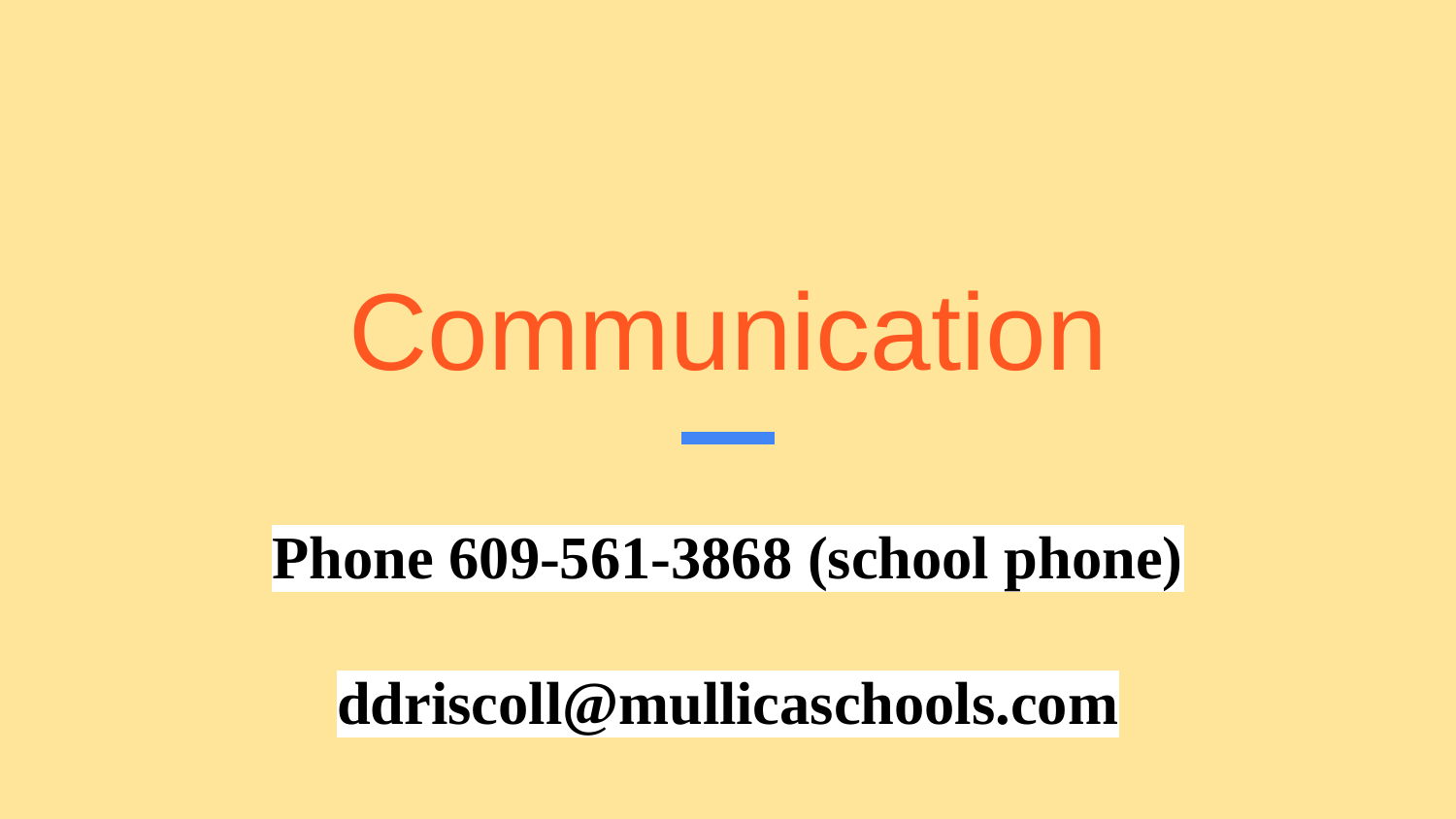

# Communication
Phone 609-561-3868 (school phone)

ddriscoll@mullicaschools.com